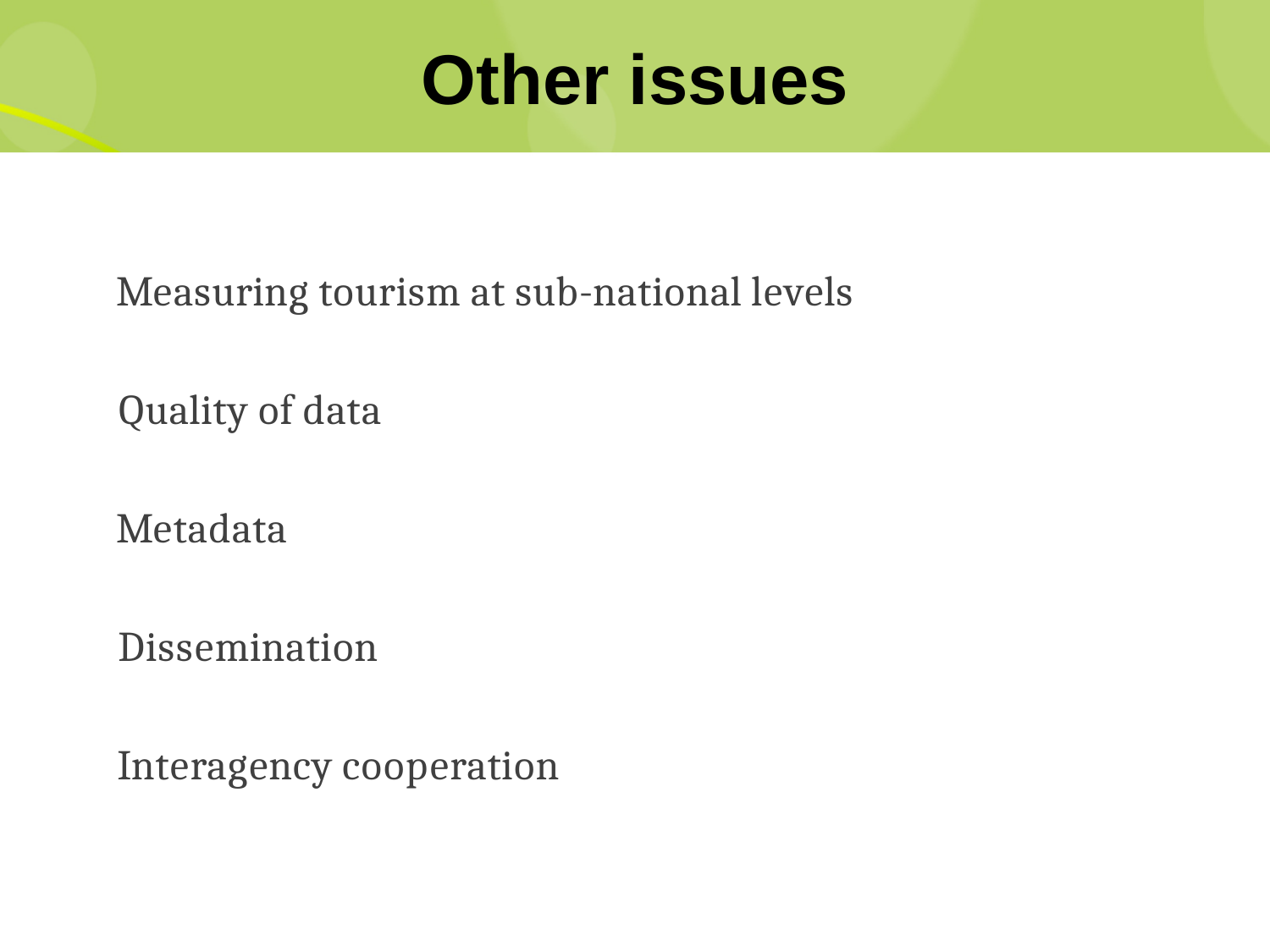

# Other issues
Measuring tourism at sub-national levels

Quality of data

Metadata

Dissemination

Interagency cooperation